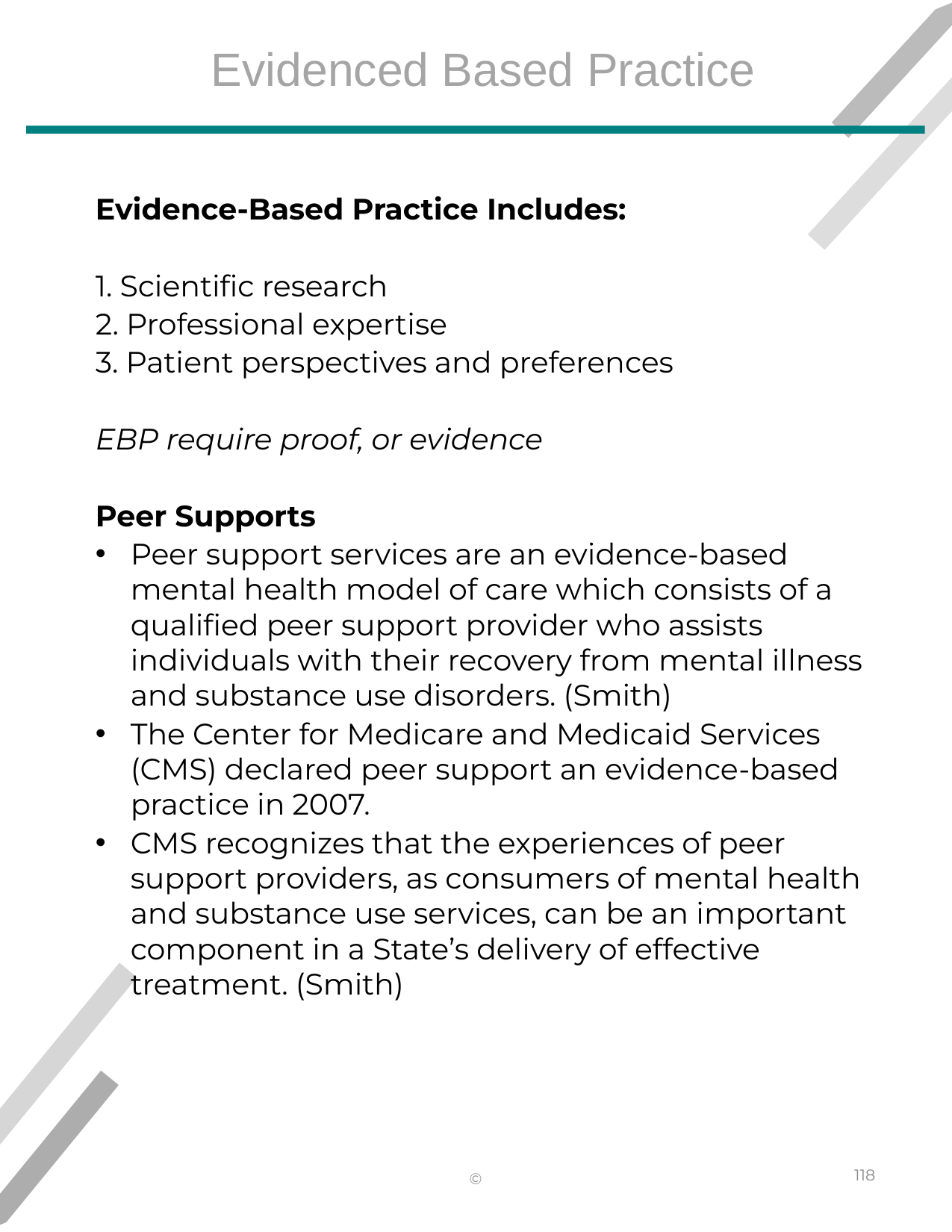

# Evidenced Based Practice
Evidence-Based Practice Includes:​
​
1. Scientific research​
2. Professional expertise​
3. Patient perspectives and preferences​

EBP require proof, or evidence ​

Peer Supports
Peer support services are an evidence-based mental health model of care which consists of a qualified peer support provider who assists individuals with their recovery from mental illness and substance use disorders. (Smith)​
The Center for Medicare and Medicaid Services (CMS) declared peer support an evidence-based practice in 2007.​
CMS recognizes that the experiences of peer support providers, as consumers of mental health and substance use services, can be an important component in a State’s delivery of effective treatment. (Smith)​

118
©